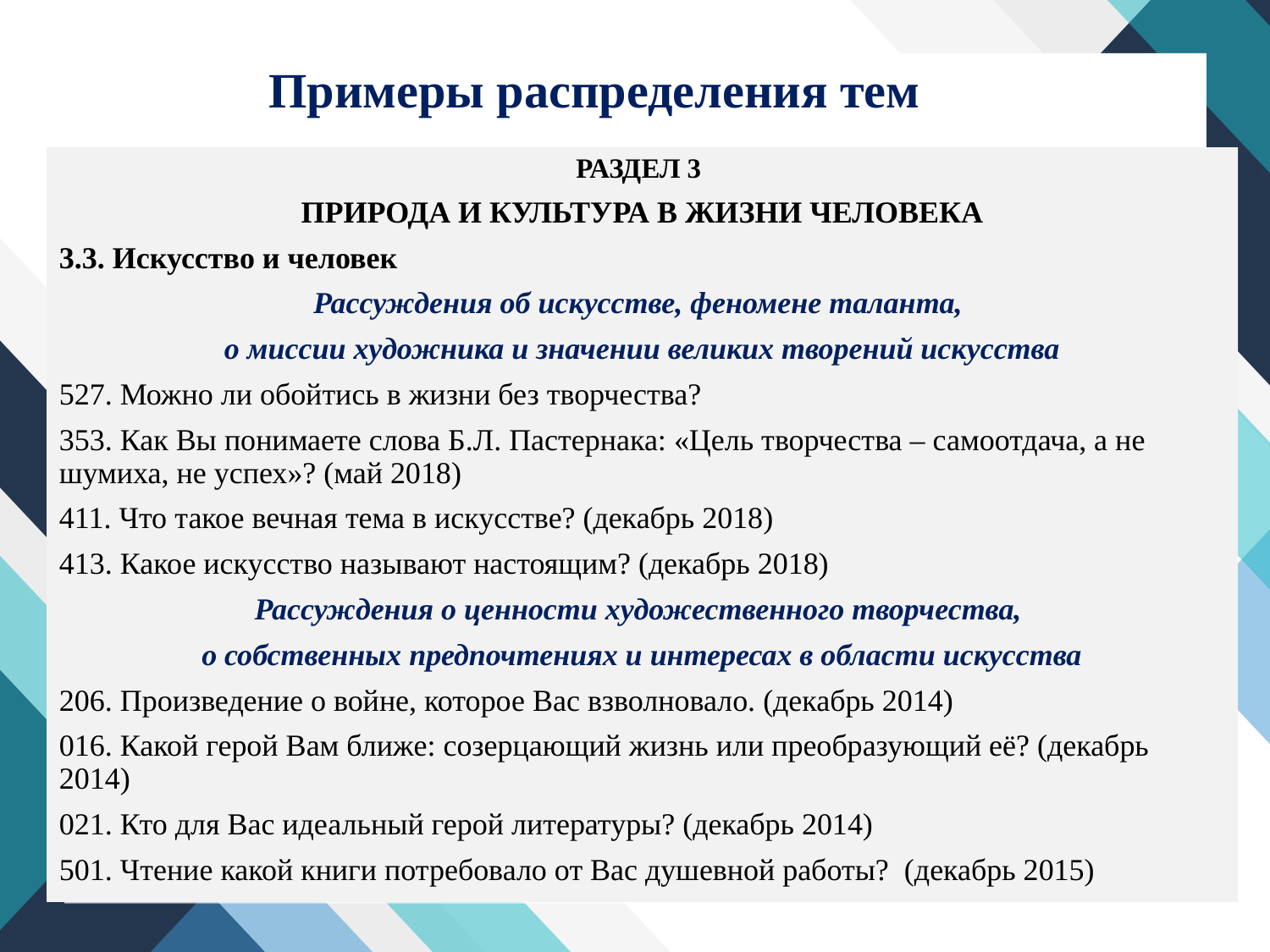

# Примеры распределения тем
РАЗДЕЛ 3
ПРИРОДА И КУЛЬТУРА В ЖИЗНИ ЧЕЛОВЕКА
3.3. Искусство и человек
Рассуждения об искусстве, феномене таланта,
о миссии художника и значении великих творений искусства
527. Можно ли обойтись в жизни без творчества?
353. Как Вы понимаете слова Б.Л. Пастернака: «Цель творчества – самоотдача, а не шумиха, не успех»? (май 2018)
411. Что такое вечная тема в искусстве? (декабрь 2018)
413. Какое искусство называют настоящим? (декабрь 2018)
Рассуждения о ценности художественного творчества,
о собственных предпочтениях и интересах в области искусства
206. Произведение о войне, которое Вас взволновало. (декабрь 2014)
016. Какой герой Вам ближе: созерцающий жизнь или преобразующий её? (декабрь 2014)
021. Кто для Вас идеальный герой литературы? (декабрь 2014)
501. Чтение какой книги потребовало от Вас душевной работы?  (декабрь 2015)